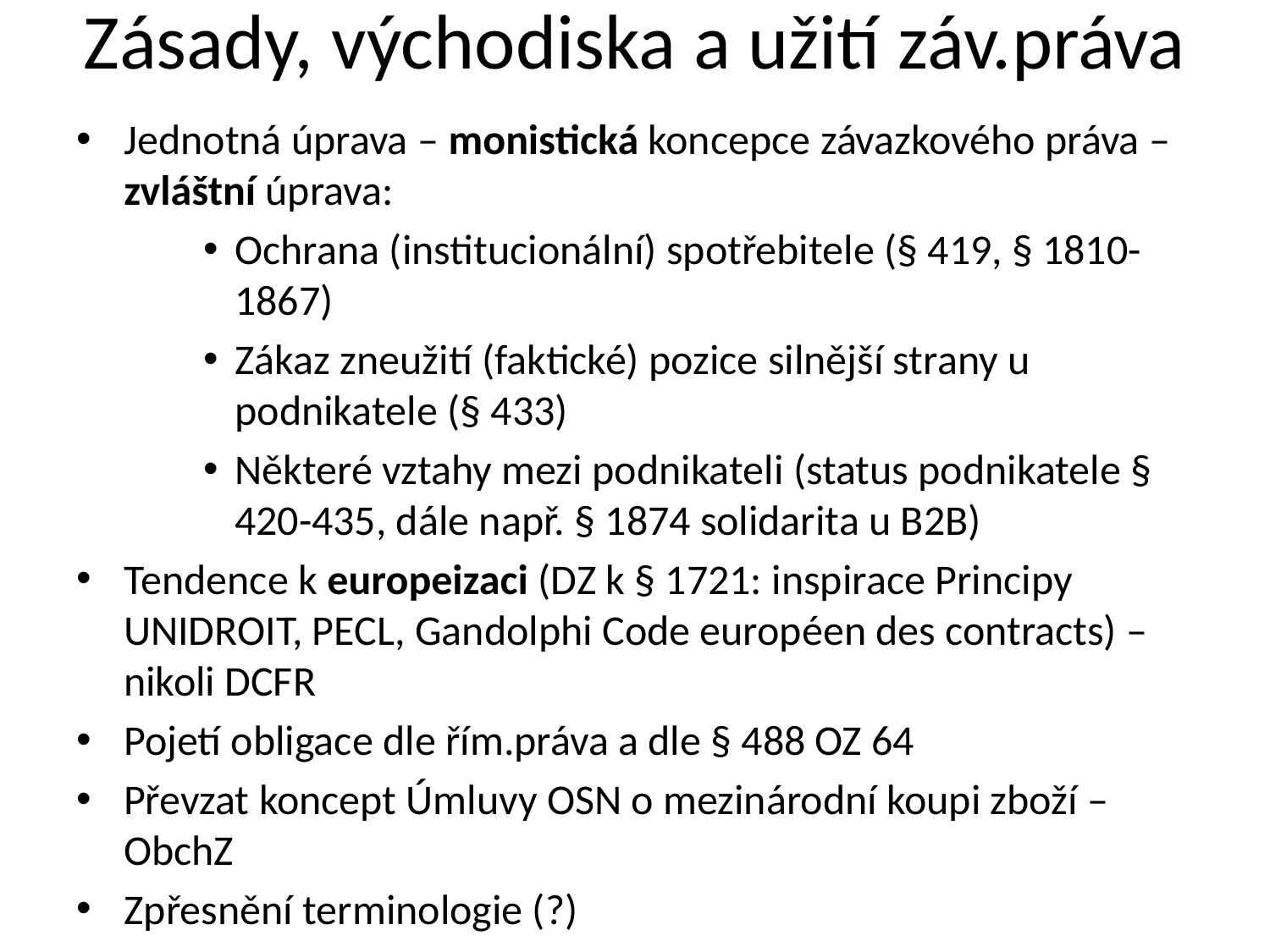

# Zásady, východiska a užití záv.práva
Jednotná úprava – monistická koncepce závazkového práva – zvláštní úprava:
Ochrana (institucionální) spotřebitele (§ 419, § 1810-1867)
Zákaz zneužití (faktické) pozice silnější strany u podnikatele (§ 433)
Některé vztahy mezi podnikateli (status podnikatele § 420-435, dále např. § 1874 solidarita u B2B)
Tendence k europeizaci (DZ k § 1721: inspirace Principy UNIDROIT, PECL, Gandolphi Code européen des contracts) – nikoli DCFR
Pojetí obligace dle řím.práva a dle § 488 OZ 64
Převzat koncept Úmluvy OSN o mezinárodní koupi zboží – ObchZ
Zpřesnění terminologie (?)